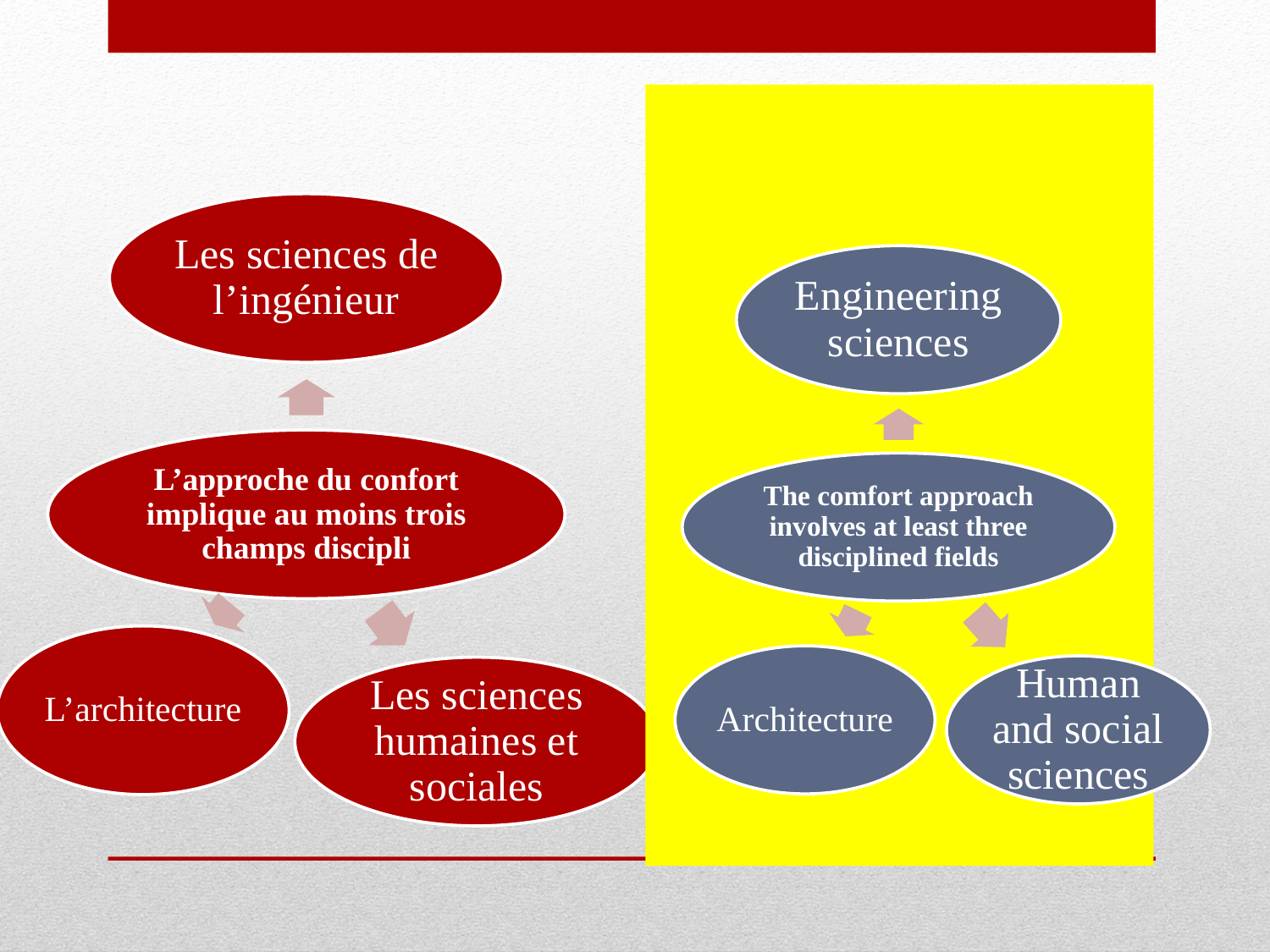

L’approche du confort implique au moins trois champs discipli

Les sciences de l’ingénieur

Les sciences humaines et sociales

L’architecture
The comfort approach involves at least three disciplined fields

Engineering sciences

Human and social sciences

Architecture